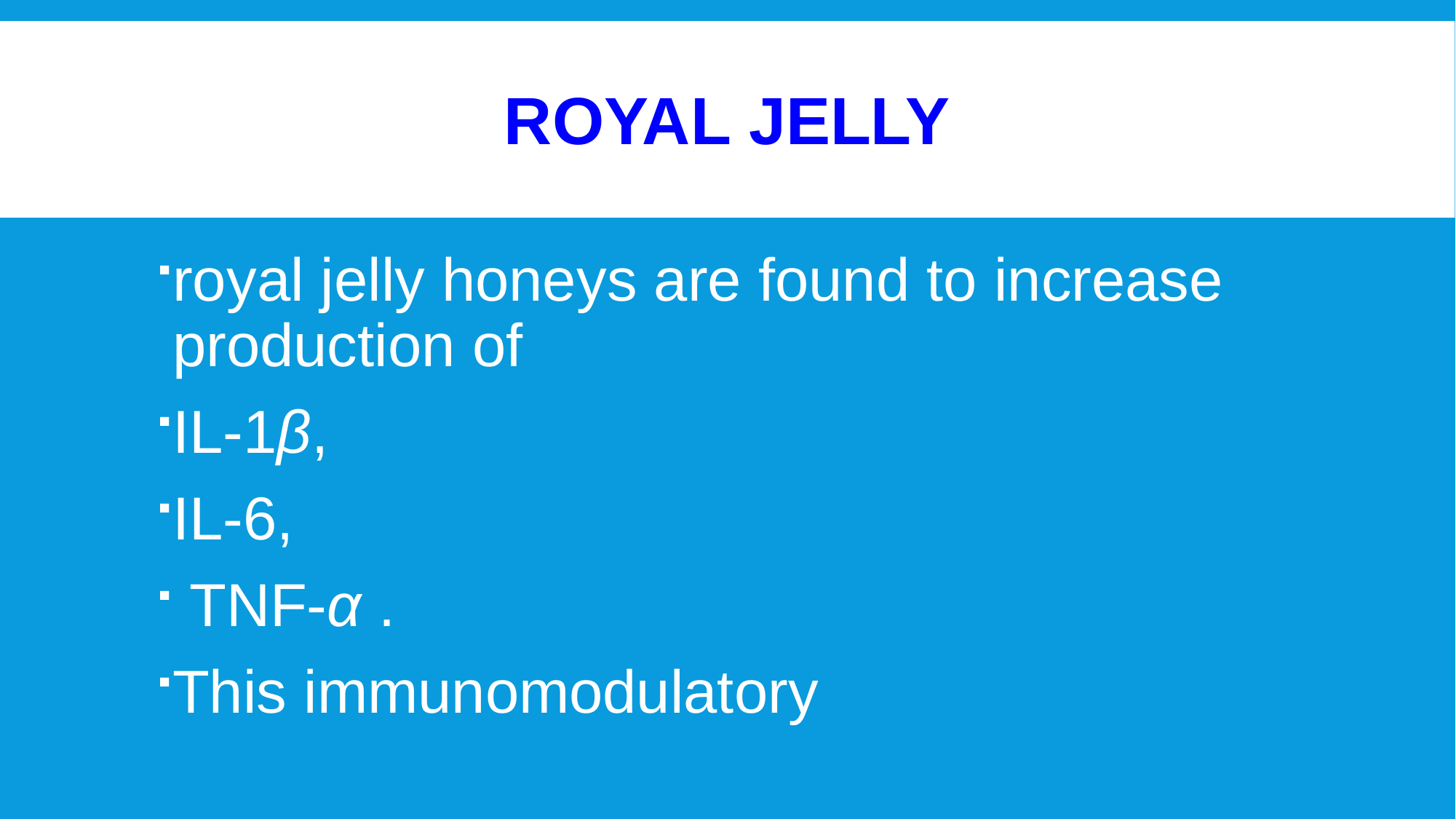

# Royal Jelly
royal jelly honeys are found to increase production of
IL-1β,
IL-6,
 TNF-α .
This immunomodulatory